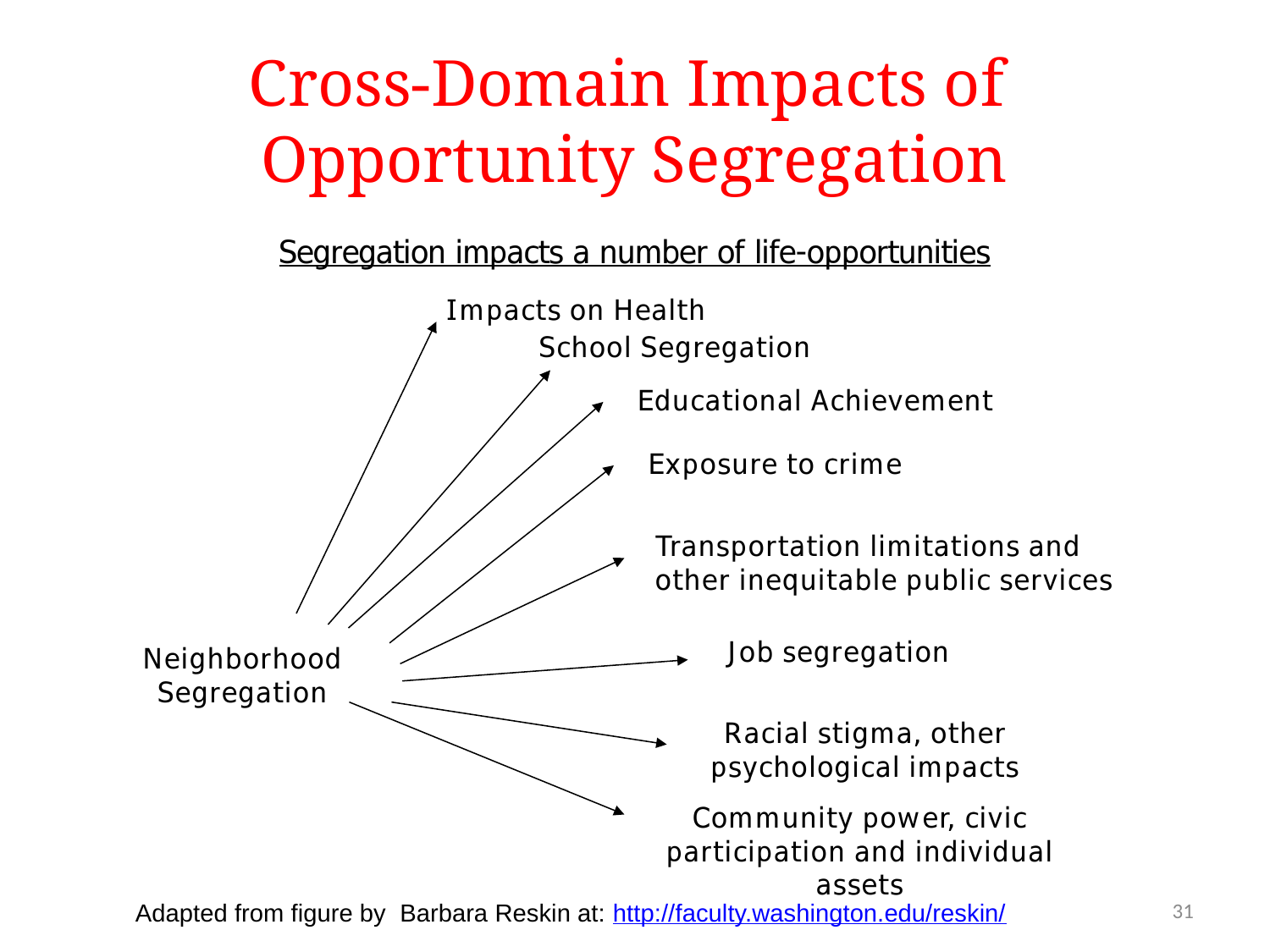

Cross-Domain Impacts of
Opportunity Segregation

Segregation impacts a number of life-opportunities
Impacts on Health

School Segregation

Educational Achievement

Exposure to crime

Transportation limitations and other inequitable public services

Job segregation
Neighborhood Segregation

Racial stigma, other psychological impacts
Community power, civic participation and individual assets
31
31
Adapted from figure by  Barbara Reskin at: http://faculty.washington.edu/reskin/